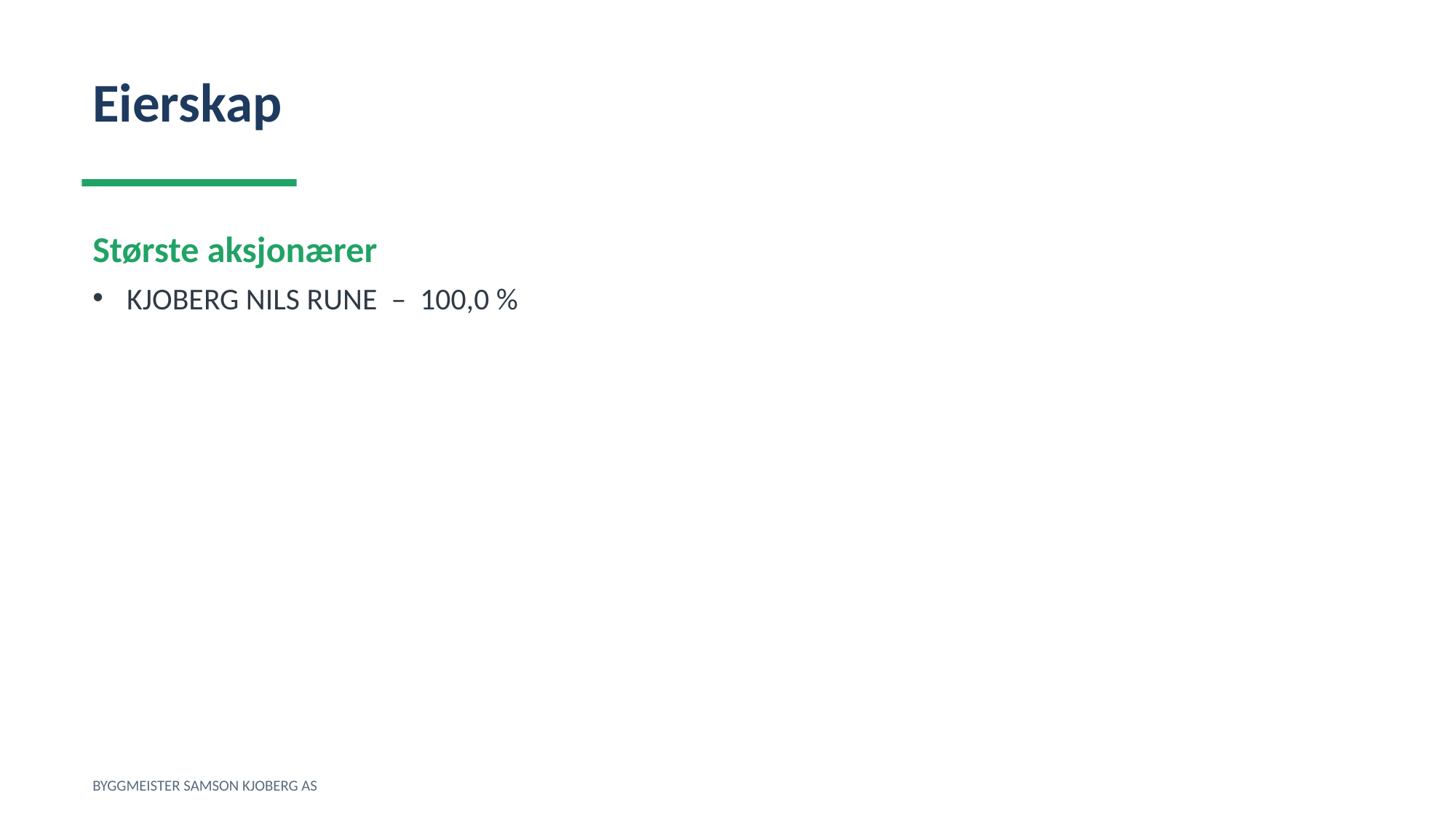

Eierskap

Største aksjonærer
KJOBERG NILS RUNE  –  100,0 %
BYGGMEISTER SAMSON KJOBERG AS